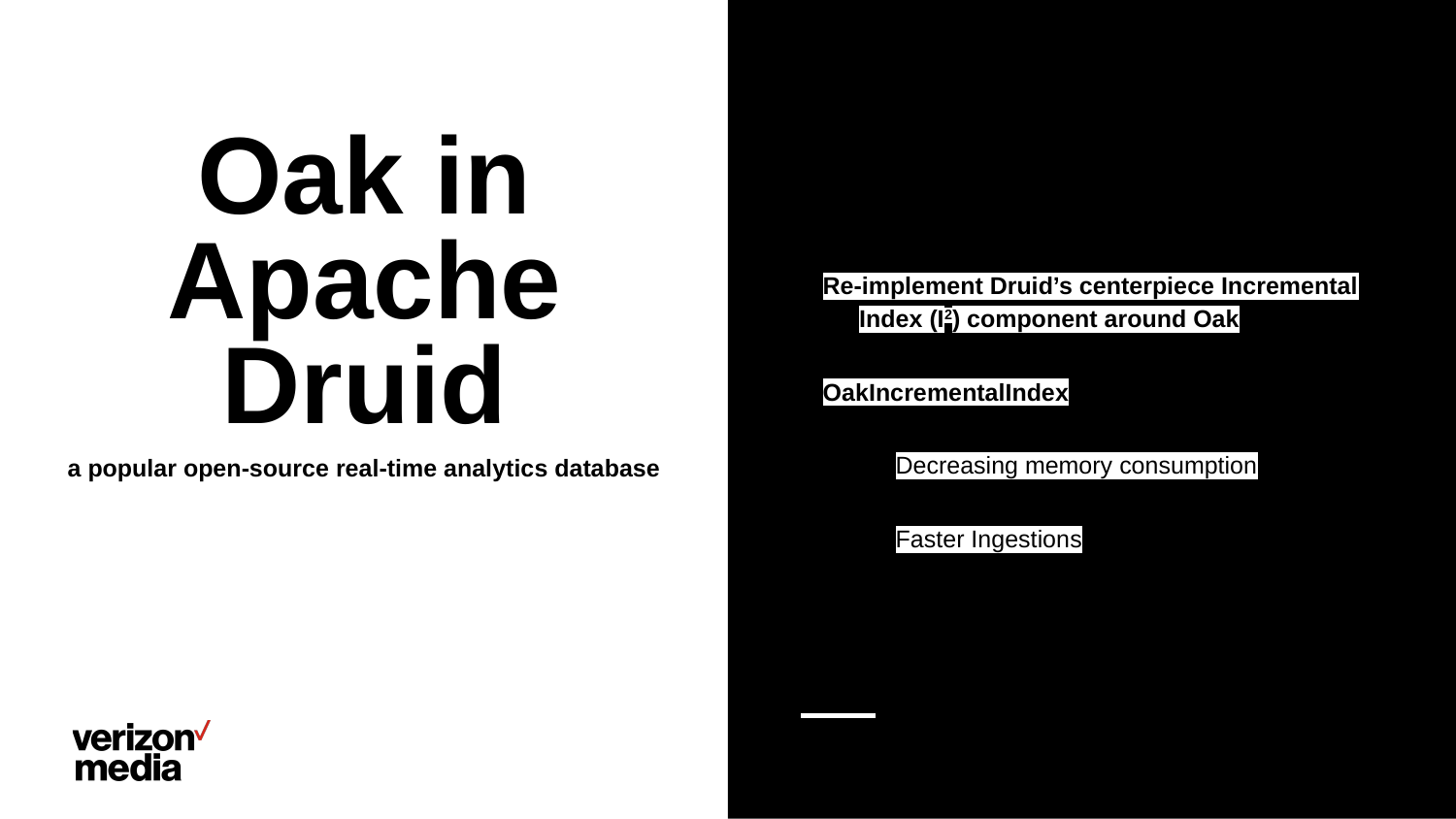

Re-implement Druid’s centerpiece Incremental Index (I2) component around Oak
OakIncrementalIndex
Decreasing memory consumption
Faster Ingestions
# Oak in Apache Druid
a popular open-source real-time analytics database
21